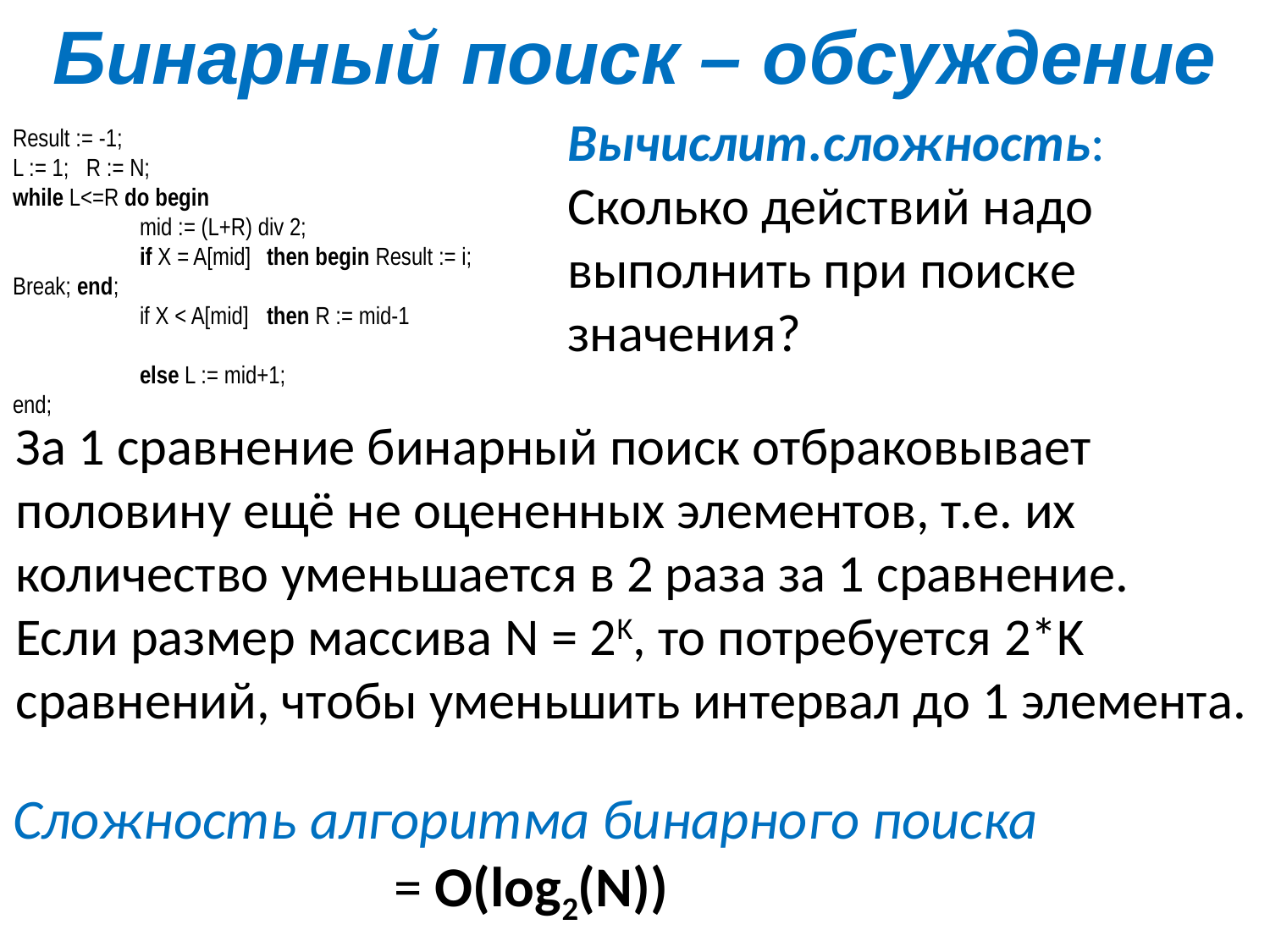

# Бинарный поиск – обсуждение
Вычислит.сложность:
Сколько действий надо выполнить при поиске значения?
Result := -1;
L := 1;   R := N;
while L<=R do begin
	mid := (L+R) div 2;
	if X = A[mid]	then begin Result := i; Break; end;
	if X < A[mid]	then R := mid-1
				else L := mid+1;
end;
За 1 сравнение бинарный поиск отбраковывает половину ещё не оцененных элементов, т.е. их количество уменьшается в 2 раза за 1 сравнение.
Если размер массива N = 2K, то потребуется 2*K сравнений, чтобы уменьшить интервал до 1 элемента.
Сложность алгоритма бинарного поиска
			= O(log2(N))